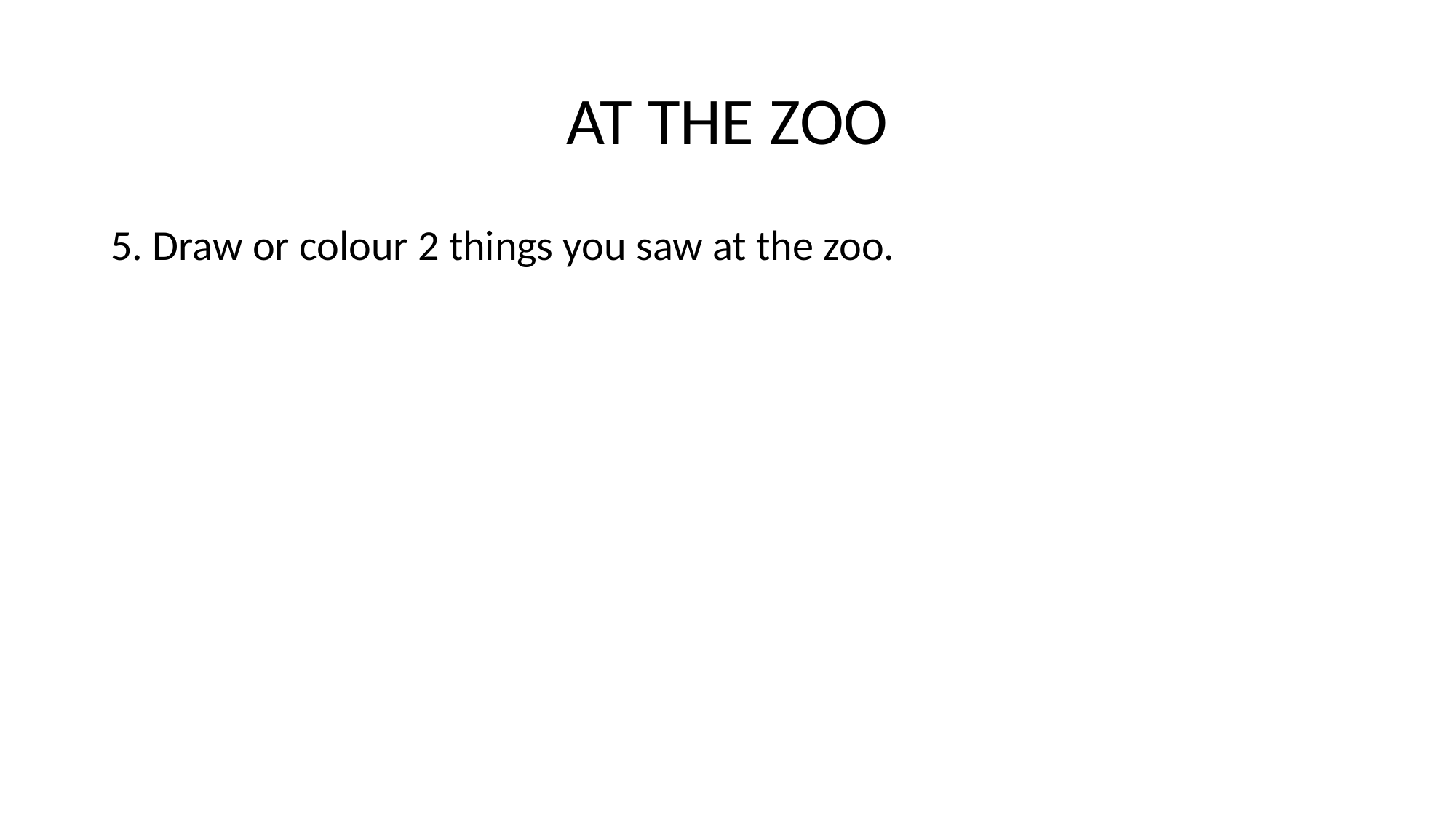

# AT THE ZOO
5. Draw or colour 2 things you saw at the zoo.